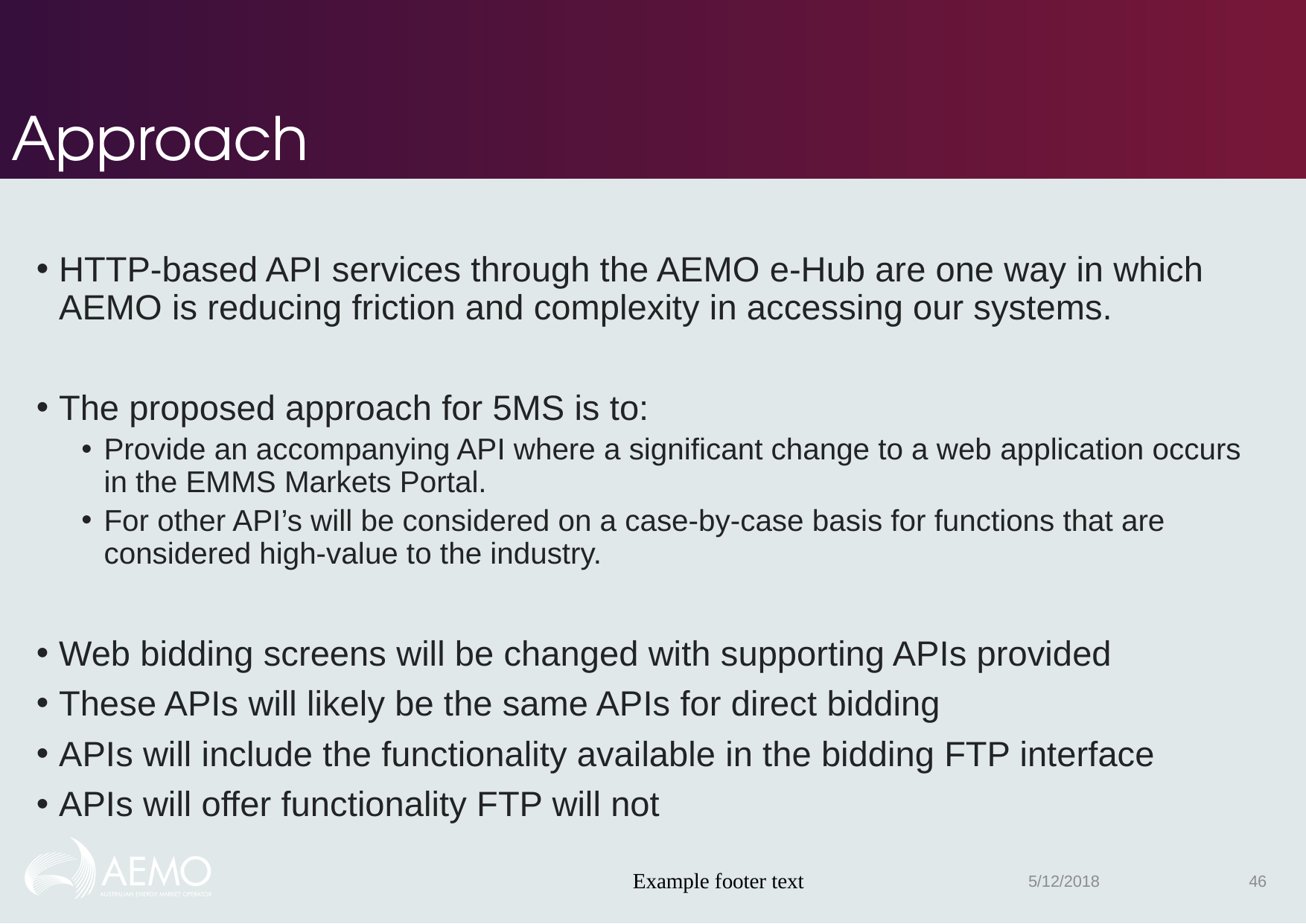

# Approach
HTTP-based API services through the AEMO e-Hub are one way in which AEMO is reducing friction and complexity in accessing our systems.

The proposed approach for 5MS is to:
Provide an accompanying API where a significant change to a web application occurs in the EMMS Markets Portal.
For other API’s will be considered on a case-by-case basis for functions that are considered high-value to the industry.

Web bidding screens will be changed with supporting APIs provided
These APIs will likely be the same APIs for direct bidding
APIs will include the functionality available in the bidding FTP interface
APIs will offer functionality FTP will not

Example footer text
5/12/2018
46